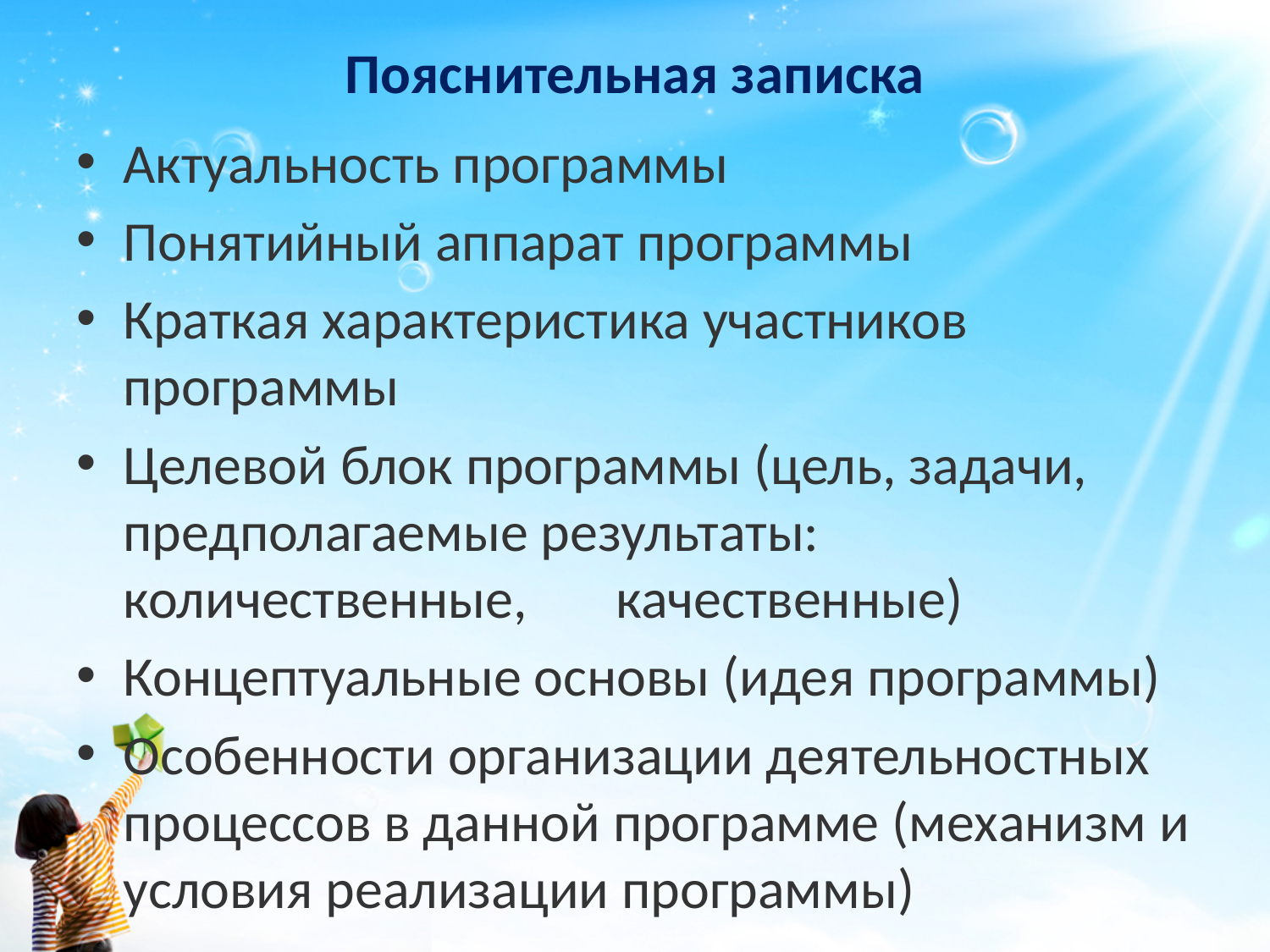

# Пояснительная записка
Актуальность программы
Понятийный аппарат программы
Краткая характеристика участников программы
Целевой блок программы (цель, задачи,  предполагаемые результаты: количественные,       качественные)
Концептуальные основы (идея программы)
Особенности организации деятельностных процессов в данной программе (механизм и условия реализации программы)